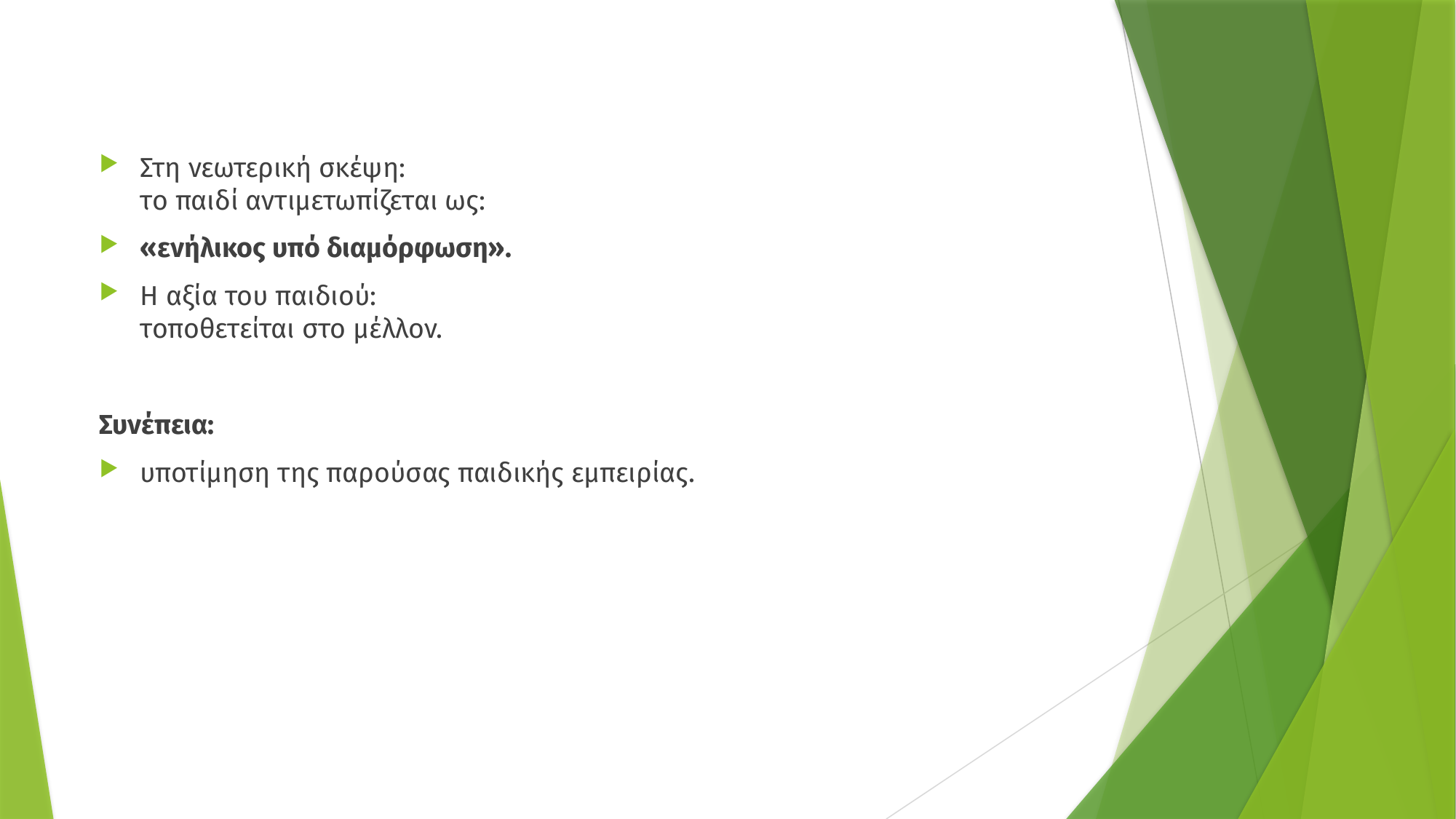

Στη νεωτερική σκέψη:
το παιδί αντιμετωπίζεται ως:
«ενήλικος υπό διαμόρφωση».
Η αξία του παιδιού:
τοποθετείται στο μέλλον.

Συνέπεια:
υποτίμηση της παρούσας παιδικής εμπειρίας.